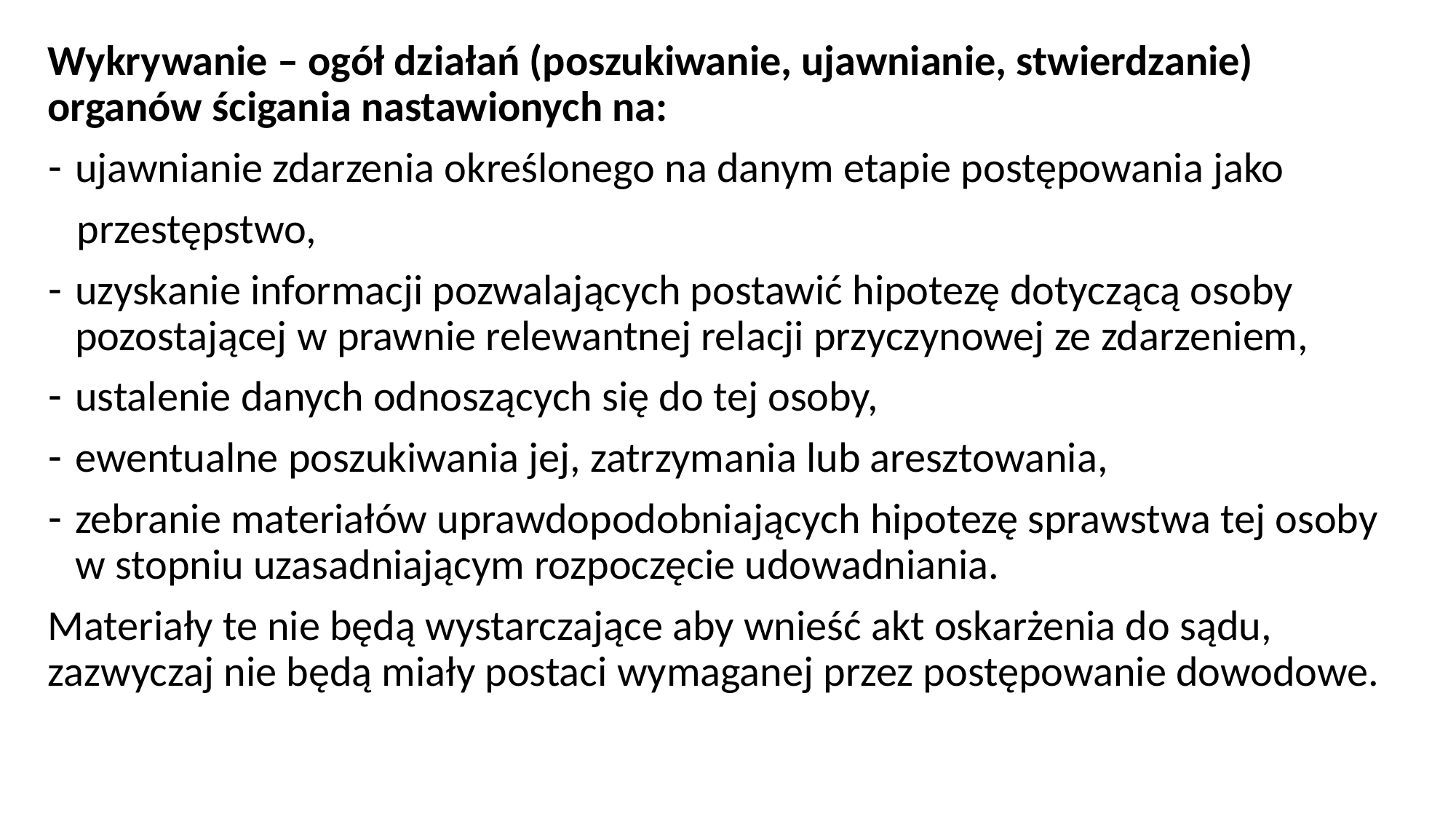

Wykrywanie – ogół działań (poszukiwanie, ujawnianie, stwierdzanie) organów ścigania nastawionych na:
ujawnianie zdarzenia określonego na danym etapie postępowania jako
   przestępstwo,
uzyskanie informacji pozwalających postawić hipotezę dotyczącą osoby pozostającej w prawnie relewantnej relacji przyczynowej ze zdarzeniem,
ustalenie danych odnoszących się do tej osoby,
ewentualne poszukiwania jej, zatrzymania lub aresztowania,
zebranie materiałów uprawdopodobniających hipotezę sprawstwa tej osoby w stopniu uzasadniającym rozpoczęcie udowadniania.
Materiały te nie będą wystarczające aby wnieść akt oskarżenia do sądu, zazwyczaj nie będą miały postaci wymaganej przez postępowanie dowodowe.